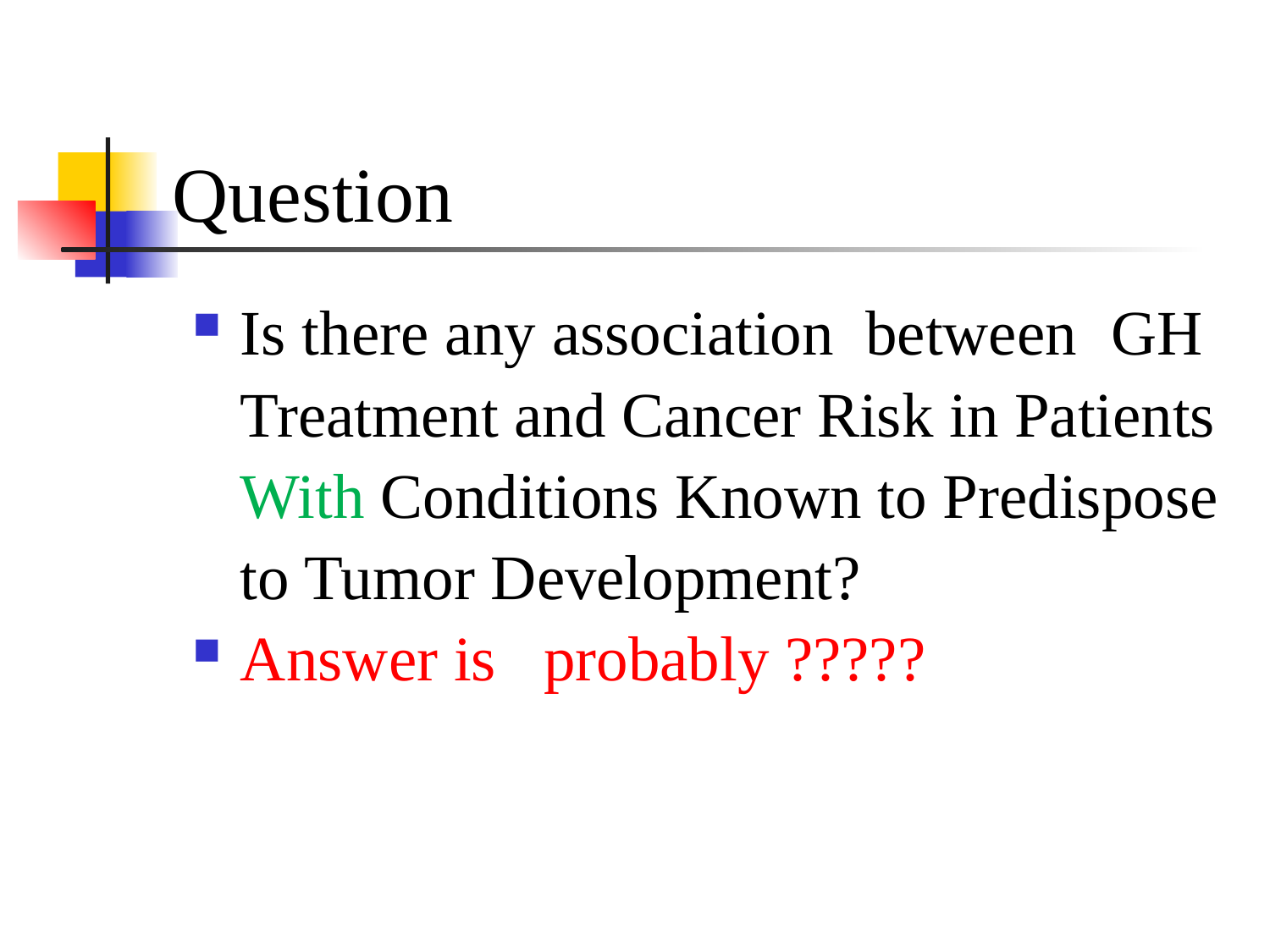

# Question
Is there any association  between  GH Treatment and Cancer Risk in Patients With Conditions Known to Predispose to Tumor Development?
Answer is   probably ?????